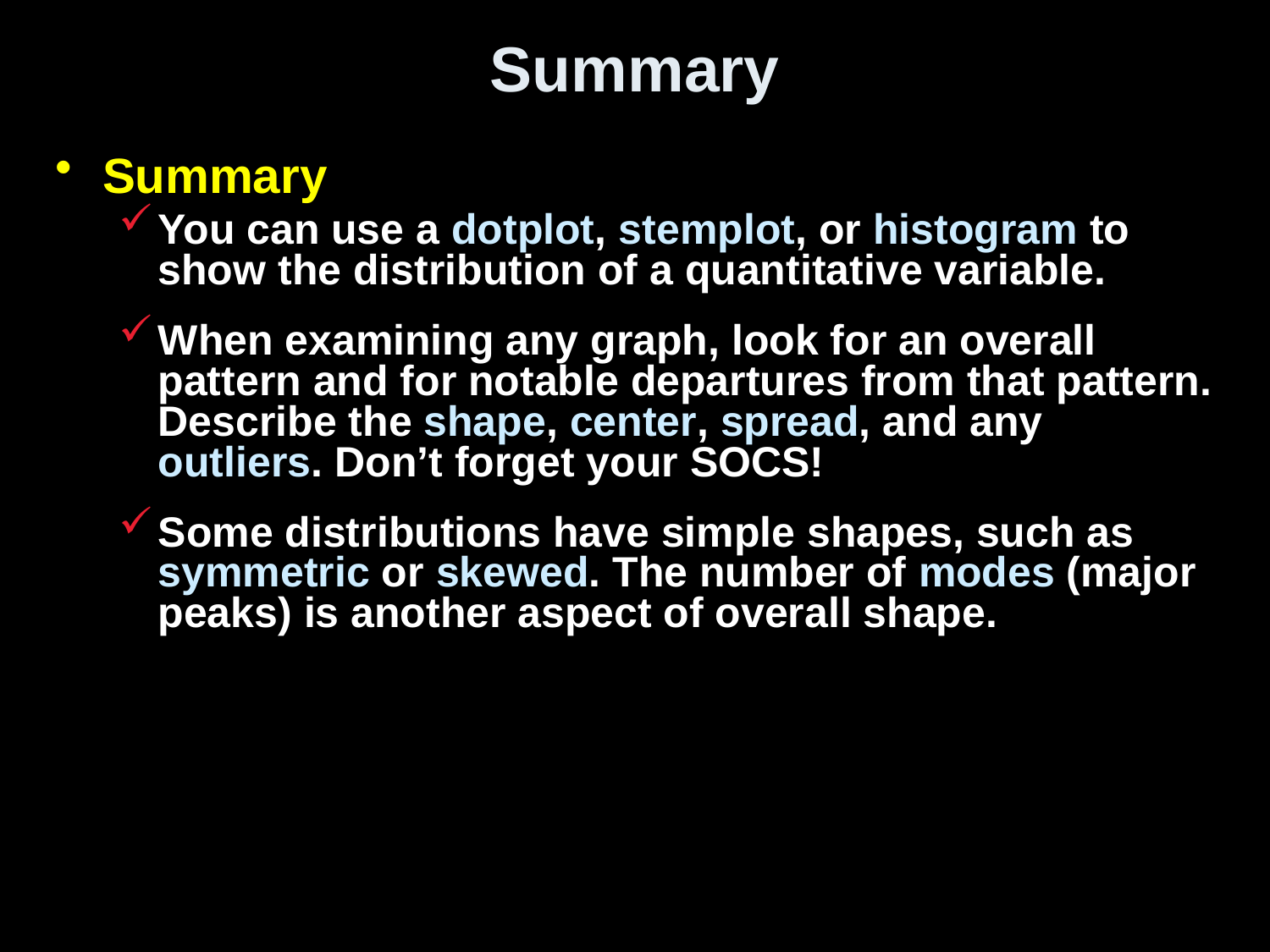

# Summary
Summary
You can use a dotplot, stemplot, or histogram to show the distribution of a quantitative variable.
When examining any graph, look for an overall pattern and for notable departures from that pattern. Describe the shape, center, spread, and any outliers. Don’t forget your SOCS!
Some distributions have simple shapes, such as symmetric or skewed. The number of modes (major peaks) is another aspect of overall shape.